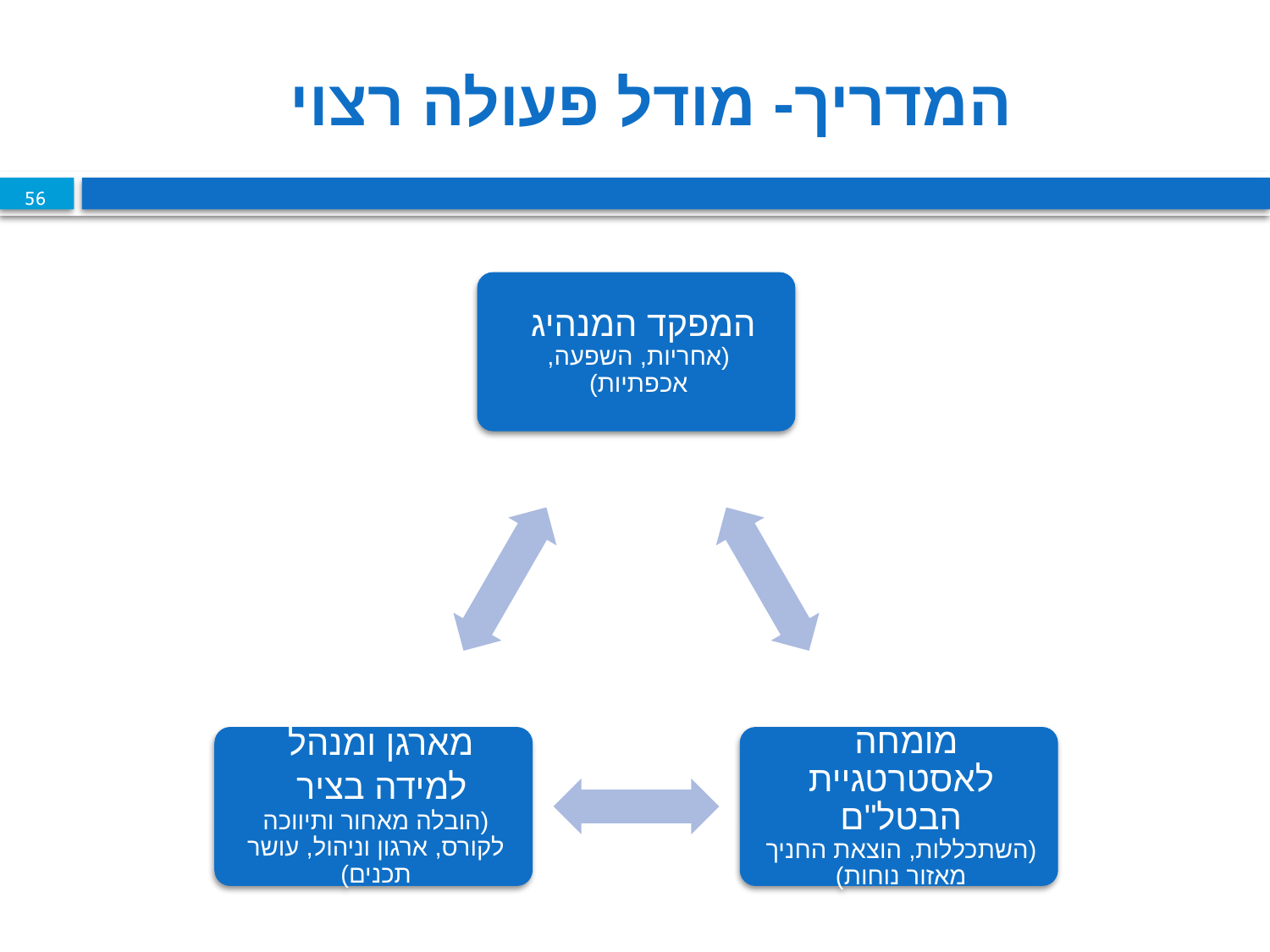

# המדריך- מודל פעולה רצוי
56
המפקד המנהיג
(אחריות, השפעה, אכפתיות)

מומחה
לאסטרטגיית הבטל"ם
(השתכללות, הוצאת החניך מאזור נוחות)

מארגן ומנהל
למידה בציר
(הובלה מאחור ותיווכה לקורס, ארגון וניהול, עושר תכנים)